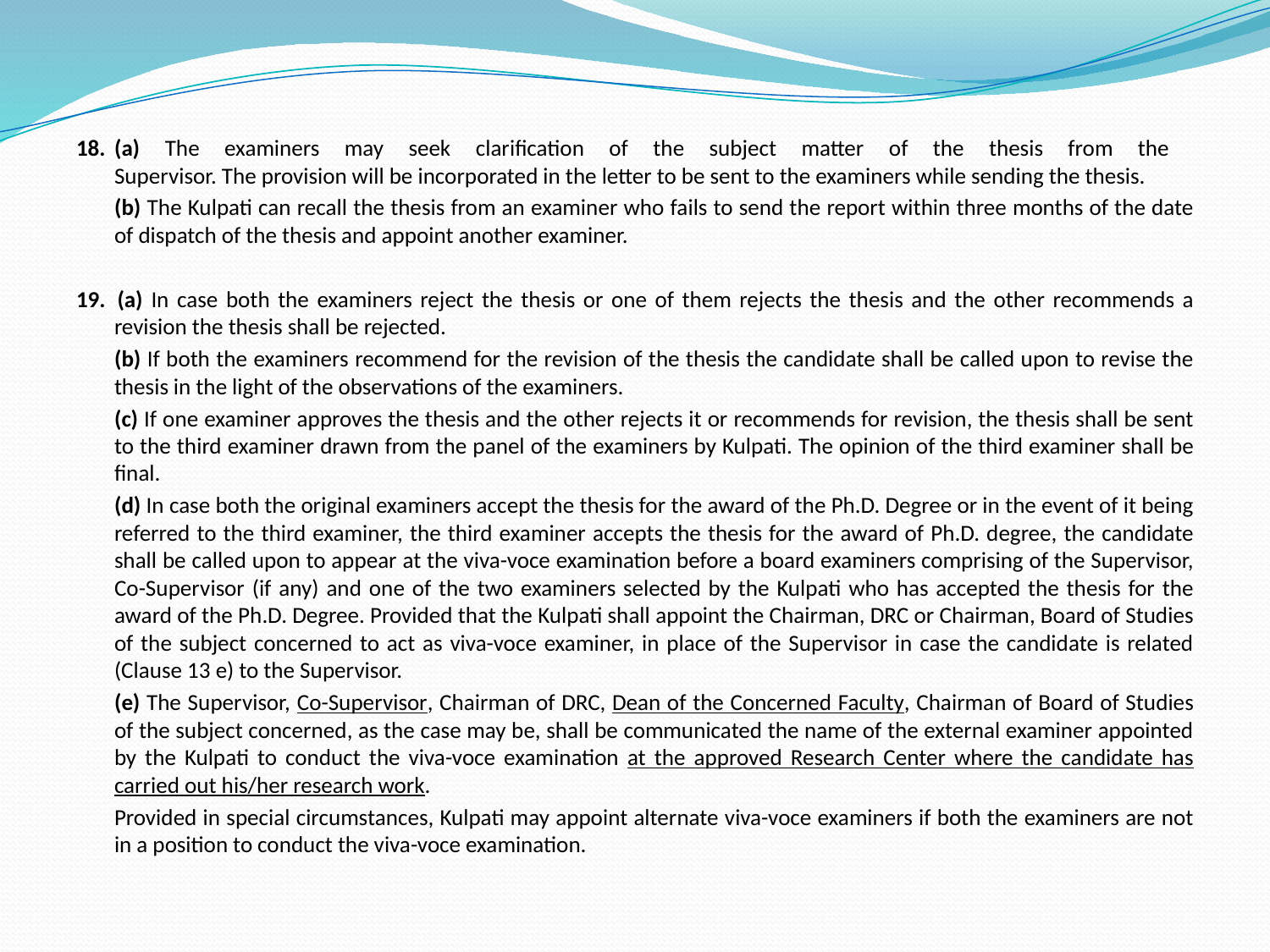

18.	(a) The examiners may seek clarification of the subject matter of the thesis from the
Supervisor. The provision will be incorporated in the letter to be sent to the examiners while sending the thesis.
	(b) The Kulpati can recall the thesis from an examiner who fails to send the report within three months of the date of dispatch of the thesis and appoint another examiner.

19. 	(a) In case both the examiners reject the thesis or one of them rejects the thesis and the other recommends a revision the thesis shall be rejected.
	(b) If both the examiners recommend for the revision of the thesis the candidate shall be called upon to revise the thesis in the light of the observations of the examiners.
	(c) If one examiner approves the thesis and the other rejects it or recommends for revision, the thesis shall be sent to the third examiner drawn from the panel of the examiners by Kulpati. The opinion of the third examiner shall be final.
 	(d) In case both the original examiners accept the thesis for the award of the Ph.D. Degree or in the event of it being referred to the third examiner, the third examiner accepts the thesis for the award of Ph.D. degree, the candidate shall be called upon to appear at the viva-voce examination before a board examiners comprising of the Supervisor, Co-Supervisor (if any) and one of the two examiners selected by the Kulpati who has accepted the thesis for the award of the Ph.D. Degree. Provided that the Kulpati shall appoint the Chairman, DRC or Chairman, Board of Studies of the subject concerned to act as viva-voce examiner, in place of the Supervisor in case the candidate is related (Clause 13 e) to the Supervisor.
 	(e) The Supervisor, Co-Supervisor, Chairman of DRC, Dean of the Concerned Faculty, Chairman of Board of Studies of the subject concerned, as the case may be, shall be communicated the name of the external examiner appointed by the Kulpati to conduct the viva-voce examination at the approved Research Center where the candidate has carried out his/her research work.
	Provided in special circumstances, Kulpati may appoint alternate viva-voce examiners if both the examiners are not in a position to conduct the viva-voce examination.